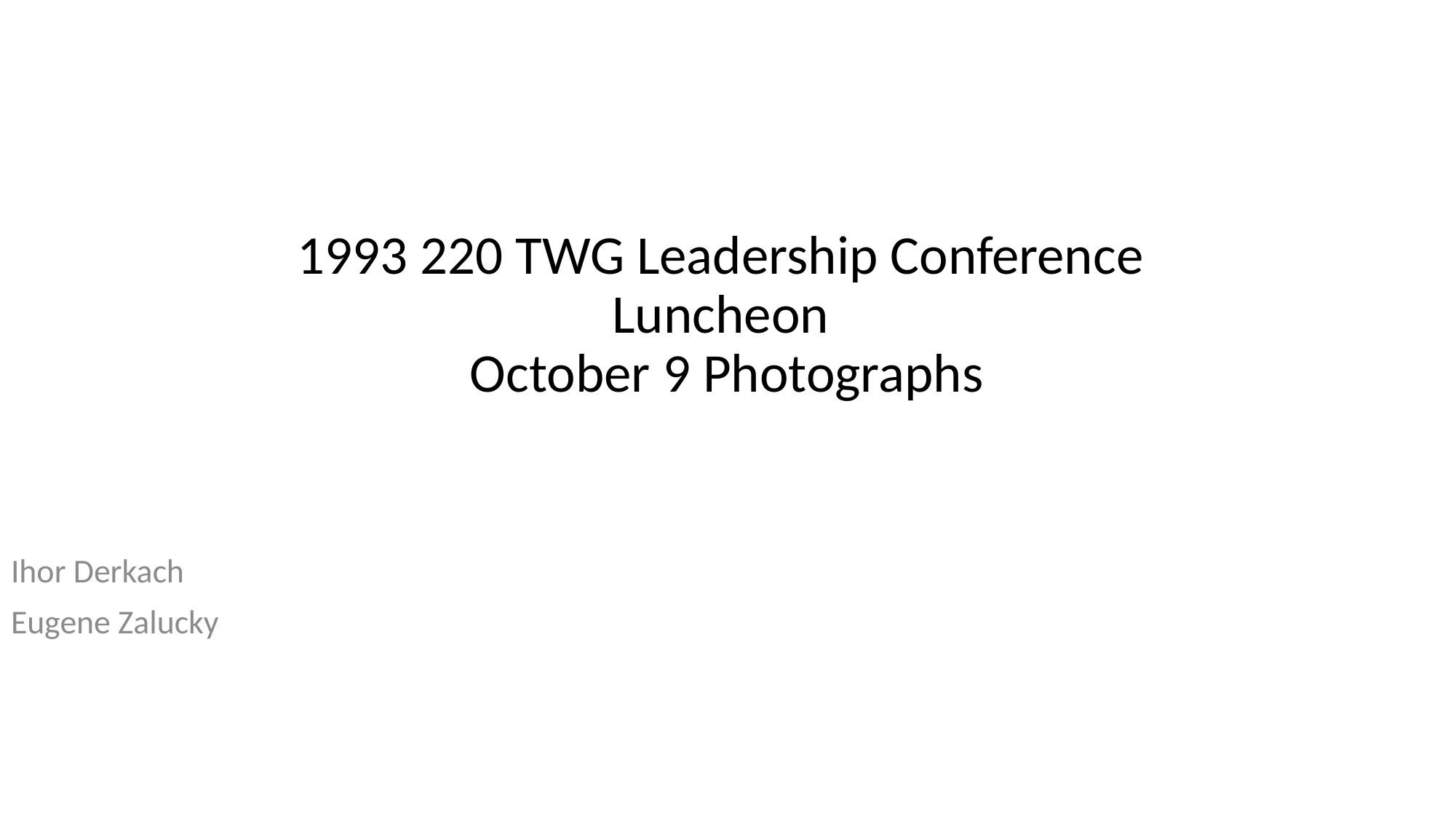

# 1993 220 TWG Leadership Conference Luncheon October 9 Photographs
Ihor Derkach
Eugene Zalucky